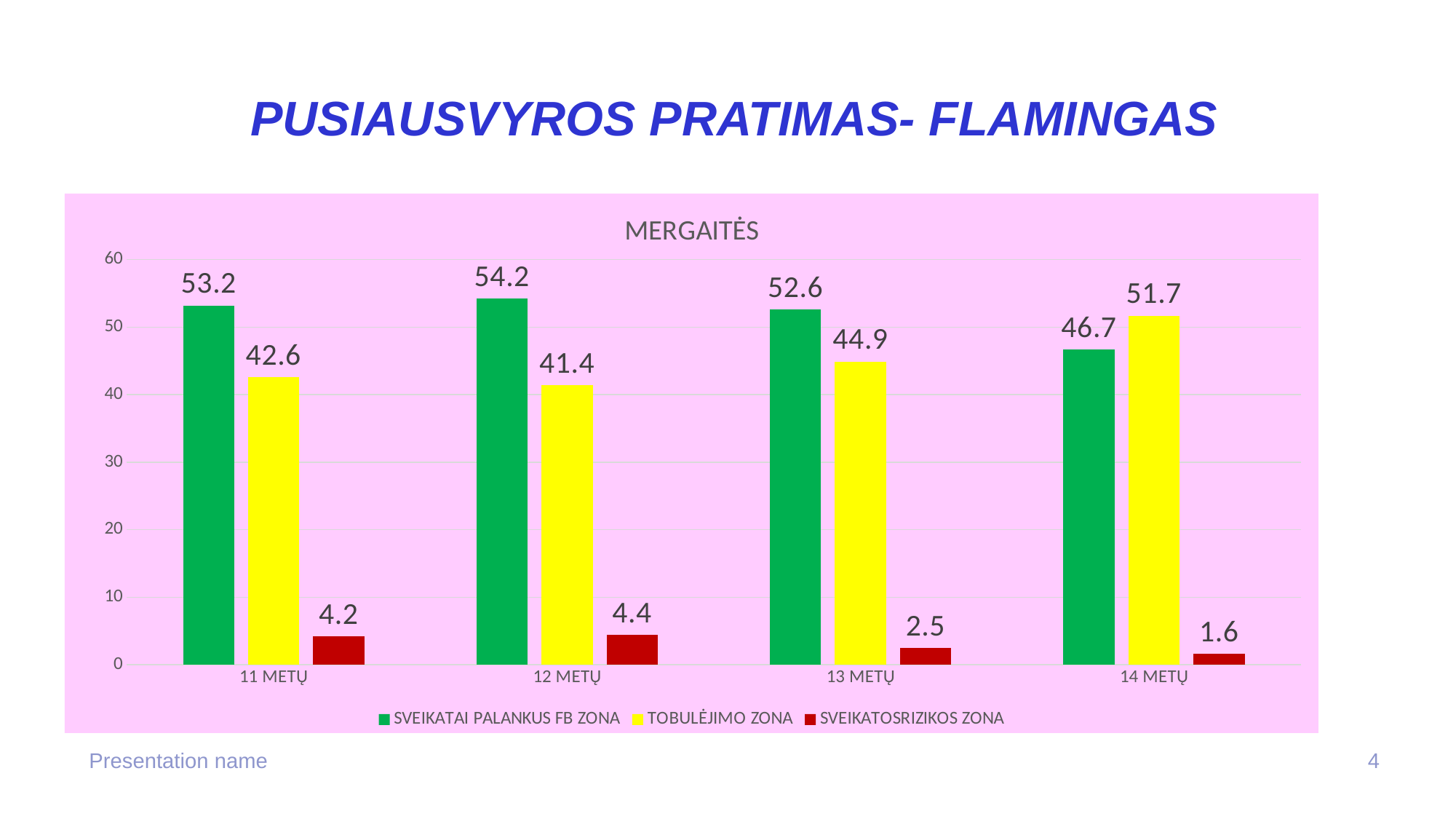

# PUSIAUSVYROS PRATIMAS- FLAMINGAS

### Chart: MERGAITĖS

| Category | SVEIKATAI PALANKUS FB ZONA | TOBULĖJIMO ZONA | SVEIKATOSRIZIKOS ZONA |
|---|---|---|---|
| 11 METŲ | 53.2 | 42.6 | 4.2 |
| 12 METŲ | 54.2 | 41.4 | 4.4 |
| 13 METŲ | 52.6 | 44.9 | 2.5 |
| 14 METŲ | 46.7 | 51.7 | 1.6 |

Presentation name
4